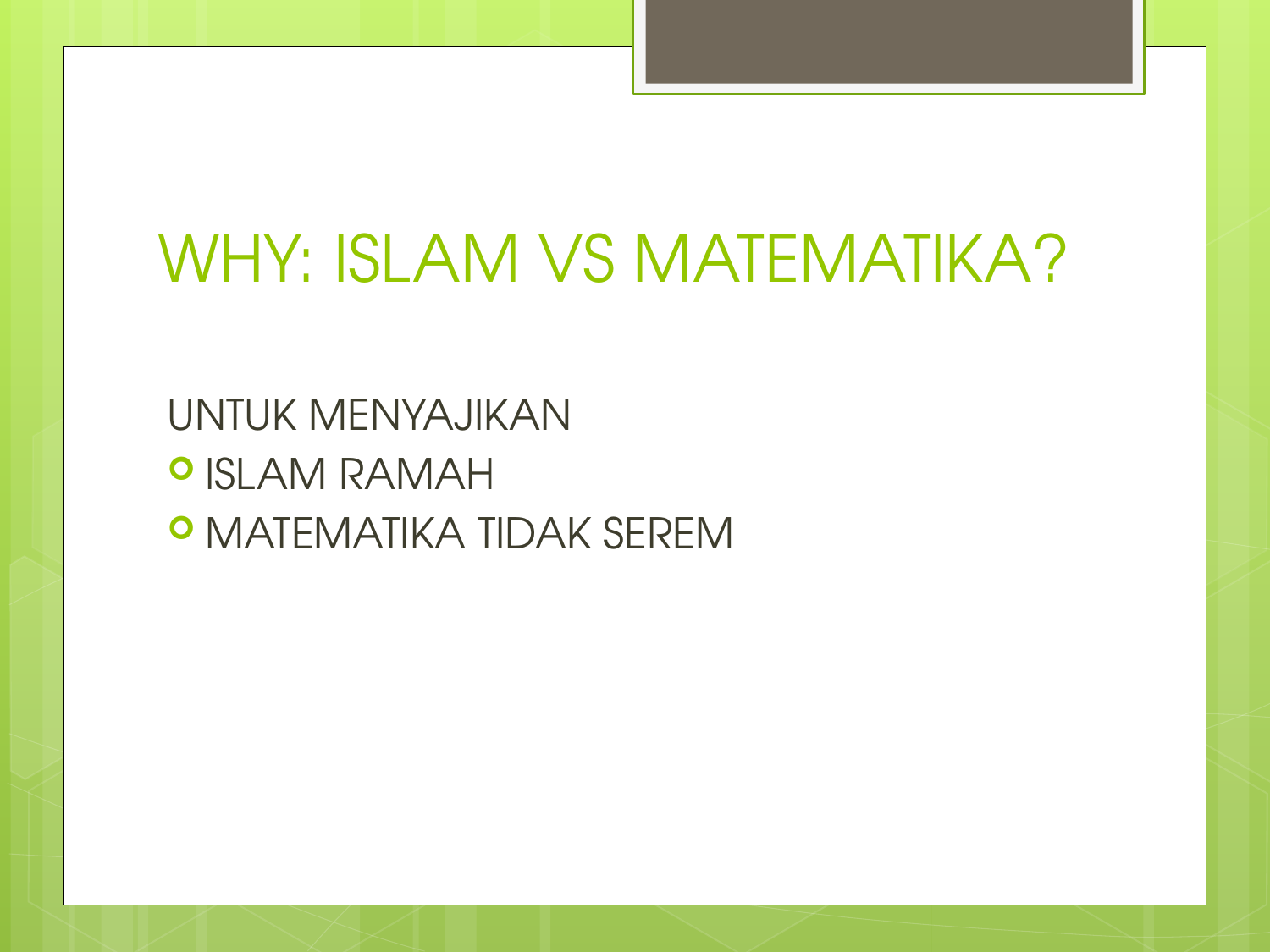

# WHY: ISLAM VS MATEMATIKA?

UNTUK MENYAJIKAN
ISLAM RAMAH
MATEMATIKA TIDAK SEREM